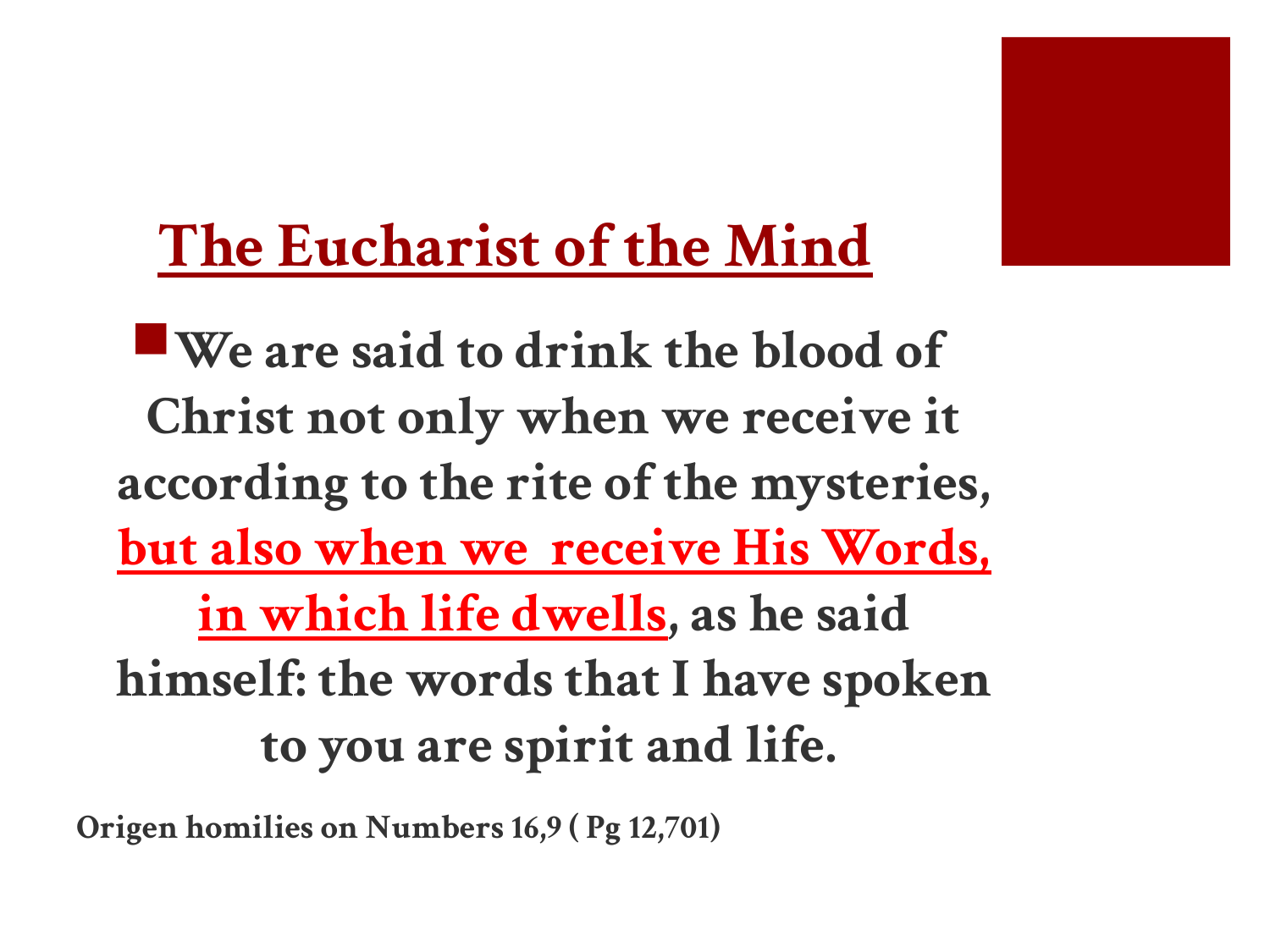

# The Eucharist of the Mind
We are said to drink the blood of Christ not only when we receive it according to the rite of the mysteries, but also when we  receive His Words, in which life dwells, as he said himself: the words that I have spoken to you are spirit and life.
Origen homilies on Numbers 16,9 ( Pg 12,701)